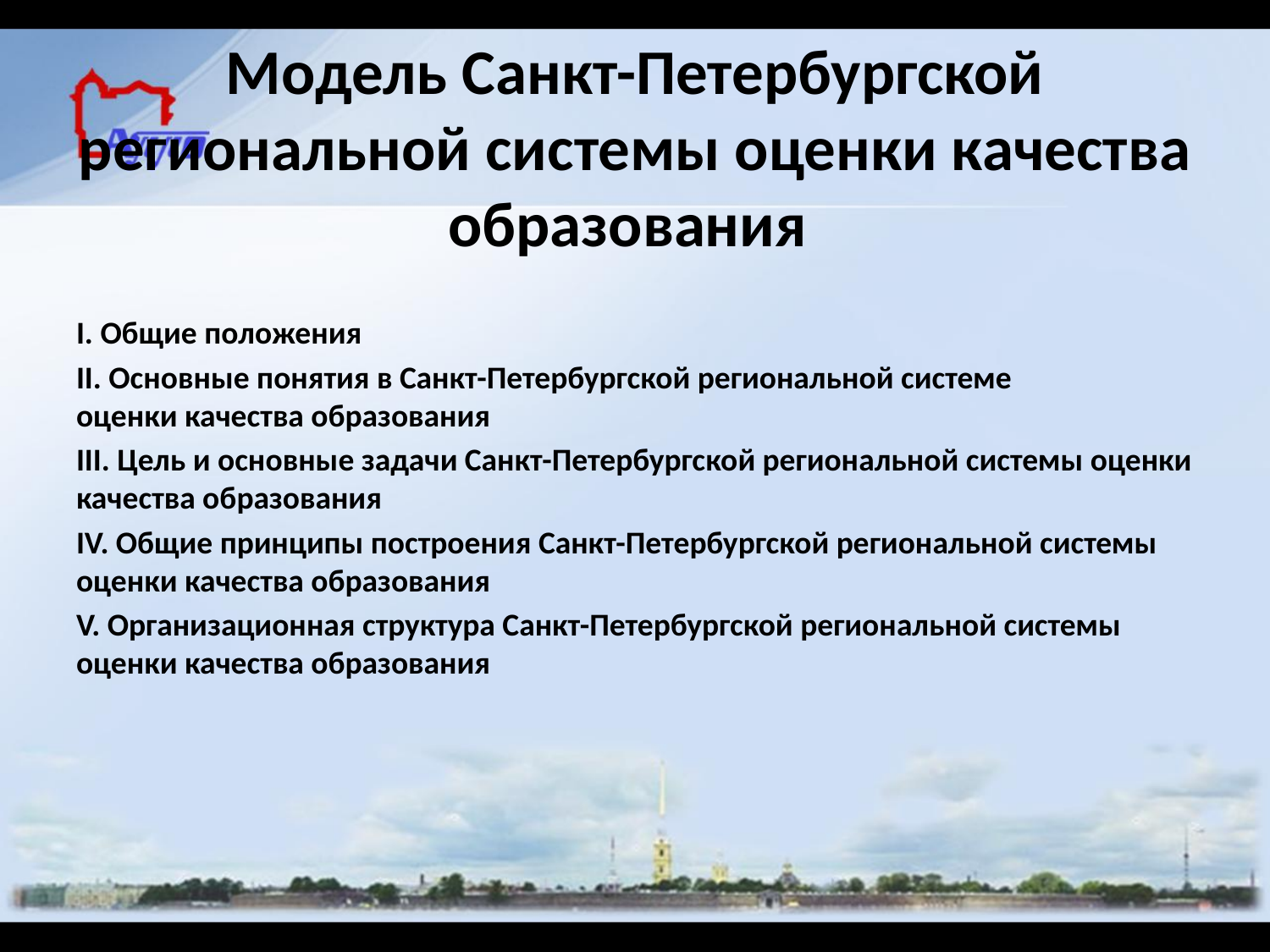

# Модель Санкт-Петербургской региональной системы оценки качества образования
I. Общие положения
II. Основные понятия в Санкт-Петербургской региональной системе
оценки качества образования
III. Цель и основные задачи Санкт-Петербургской региональной системы оценки качества образования
IV. Общие принципы построения Санкт-Петербургской региональной системы оценки качества образования
V. Организационная структура Санкт-Петербургской региональной системы оценки качества образования